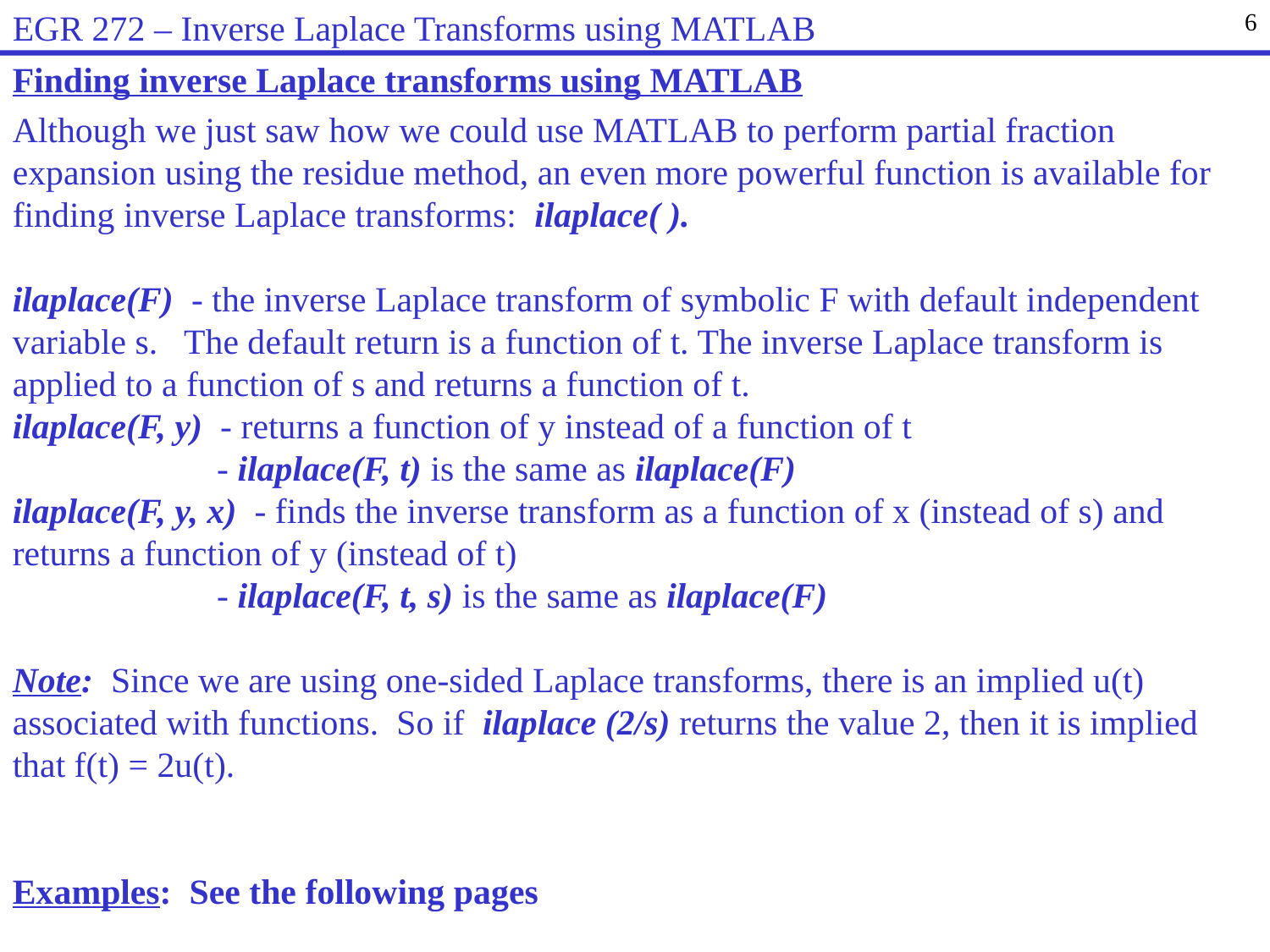

EGR 272 – Inverse Laplace Transforms using MATLAB
6
Finding inverse Laplace transforms using MATLAB
Although we just saw how we could use MATLAB to perform partial fraction expansion using the residue method, an even more powerful function is available for finding inverse Laplace transforms:  ilaplace( ).

ilaplace(F)  - the inverse Laplace transform of symbolic F with default independent variable s.   The default return is a function of t. The inverse Laplace transform is applied to a function of s and returns a function of t.
ilaplace(F, y)  - returns a function of y instead of a function of t
                       - ilaplace(F, t) is the same as ilaplace(F)
ilaplace(F, y, x)  - finds the inverse transform as a function of x (instead of s) and returns a function of y (instead of t)
                       - ilaplace(F, t, s) is the same as ilaplace(F)

Note:  Since we are using one-sided Laplace transforms, there is an implied u(t) associated with functions.  So if  ilaplace (2/s) returns the value 2, then it is implied that f(t) = 2u(t).

Examples:  See the following pages